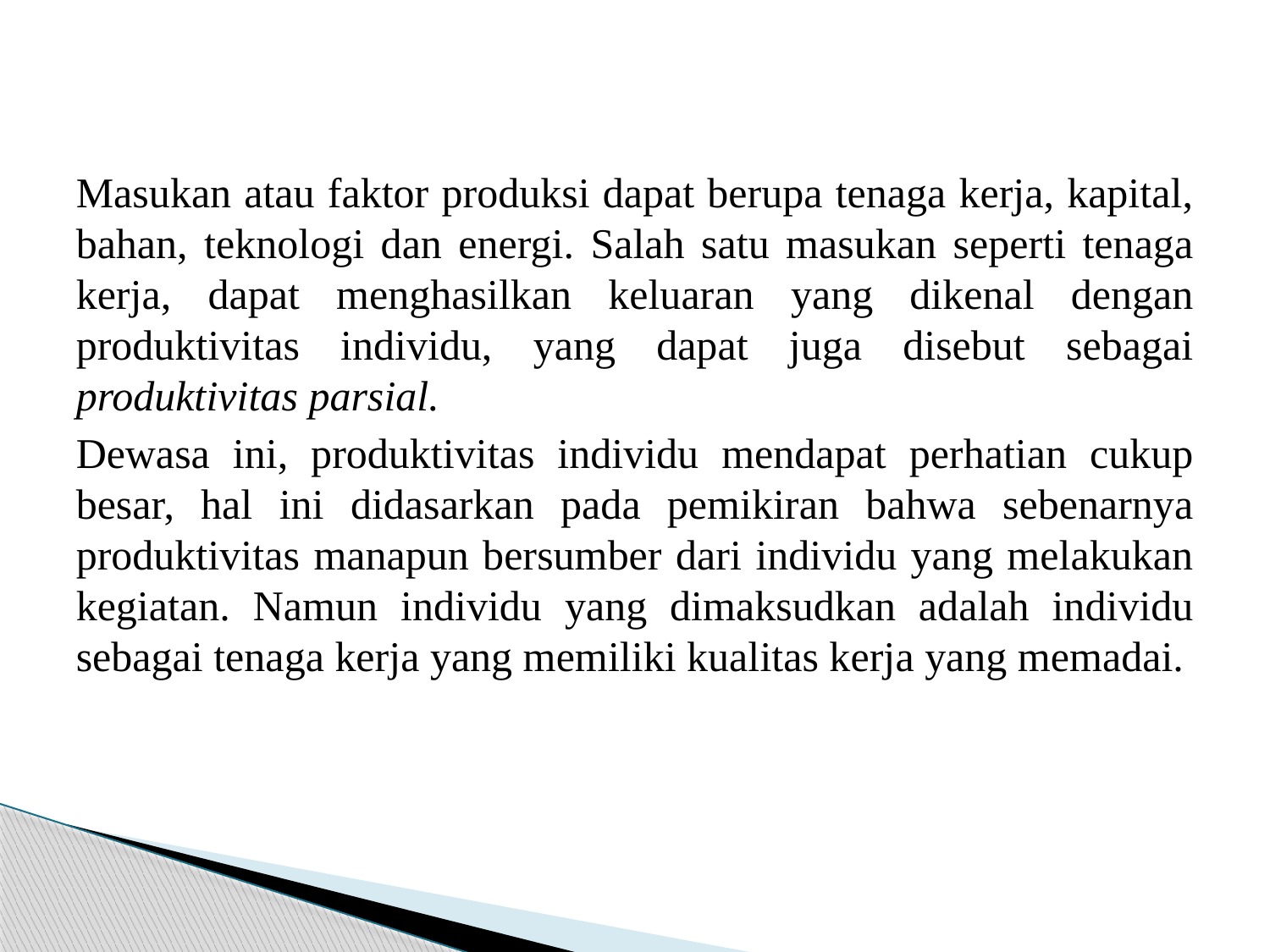

#
Masukan atau faktor produksi dapat berupa tenaga kerja, kapital, bahan, teknologi dan energi. Salah satu masukan seperti tenaga kerja, dapat menghasilkan keluaran yang dikenal dengan produktivitas individu, yang dapat juga disebut sebagai produktivitas parsial.
Dewasa ini, produktivitas individu mendapat perhatian cukup besar, hal ini didasarkan pada pemikiran bahwa sebenarnya produktivitas manapun bersumber dari individu yang melakukan kegiatan. Namun individu yang dimaksudkan adalah individu sebagai tenaga kerja yang memiliki kualitas kerja yang memadai.